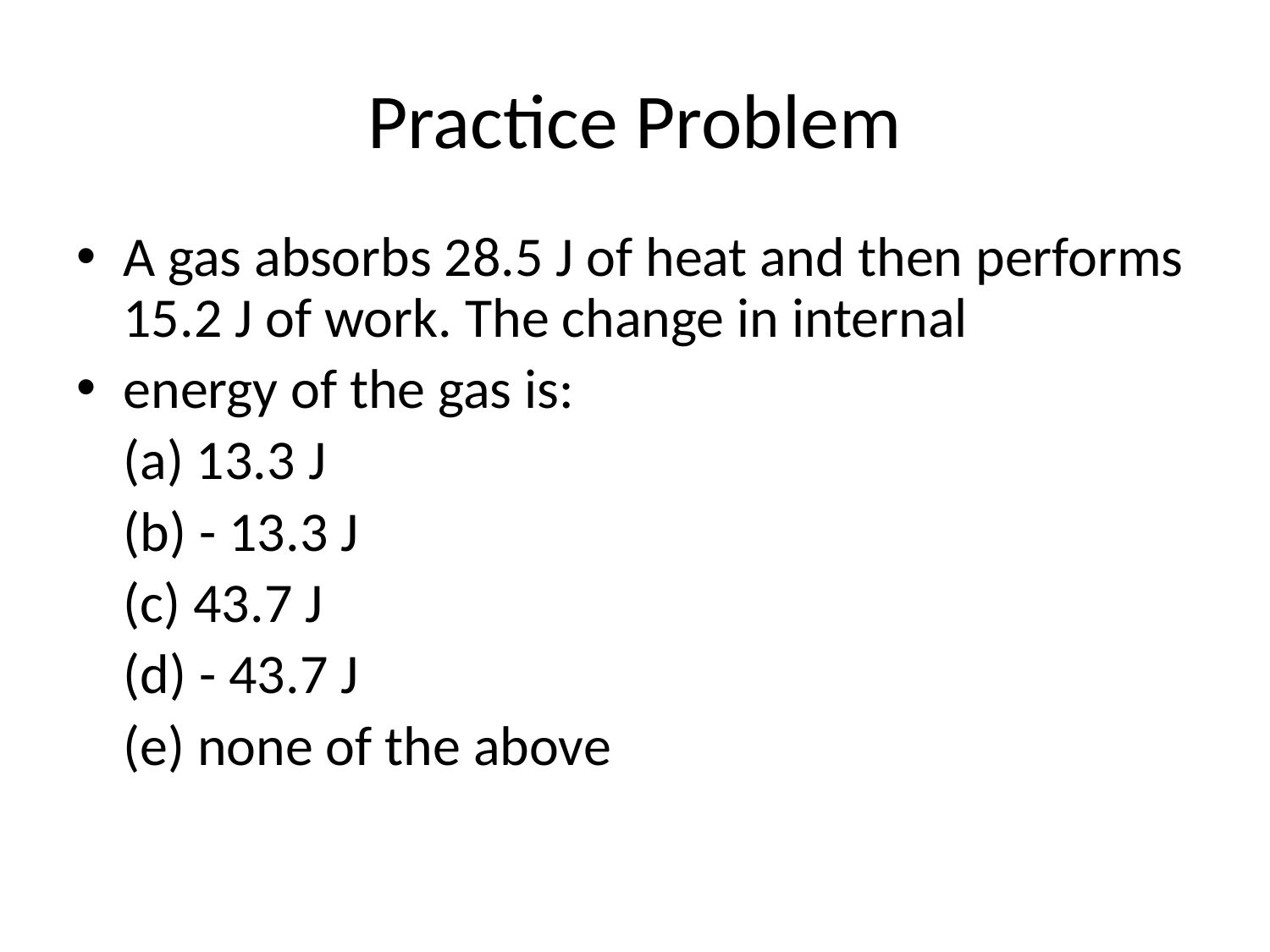

# Practice Problem
A gas absorbs 28.5 J of heat and then performs 15.2 J of work. The change in internal
energy of the gas is:
	(a) 13.3 J
	(b) - 13.3 J
	(c) 43.7 J
	(d) - 43.7 J
	(e) none of the above